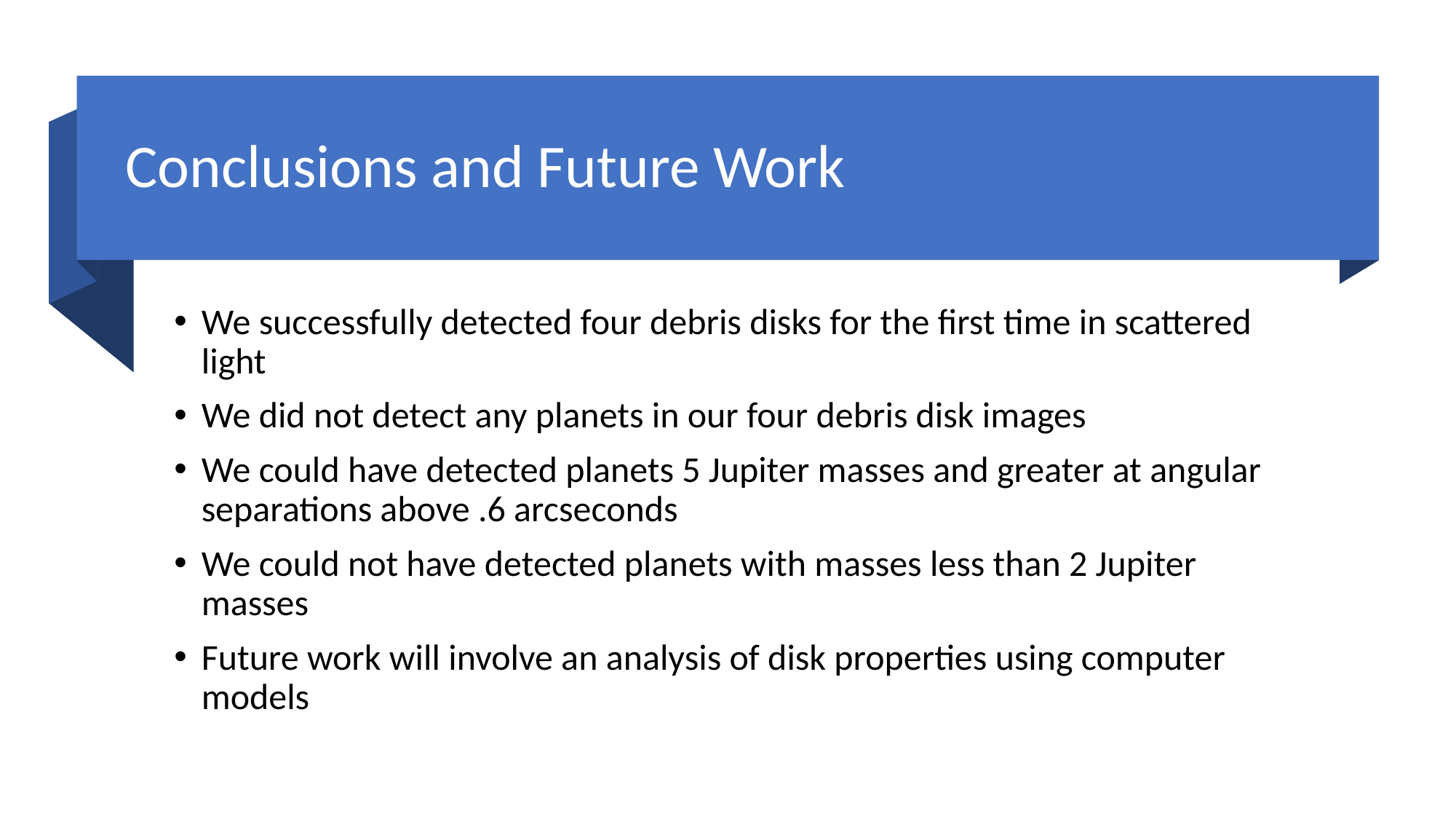

# Conclusions and Future Work

We successfully detected four debris disks for the first time in scattered light
We did not detect any planets in our four debris disk images
We could have detected planets 5 Jupiter masses and greater at angular separations above .6 arcseconds
We could not have detected planets with masses less than 2 Jupiter masses
Future work will involve an analysis of disk properties using computer models